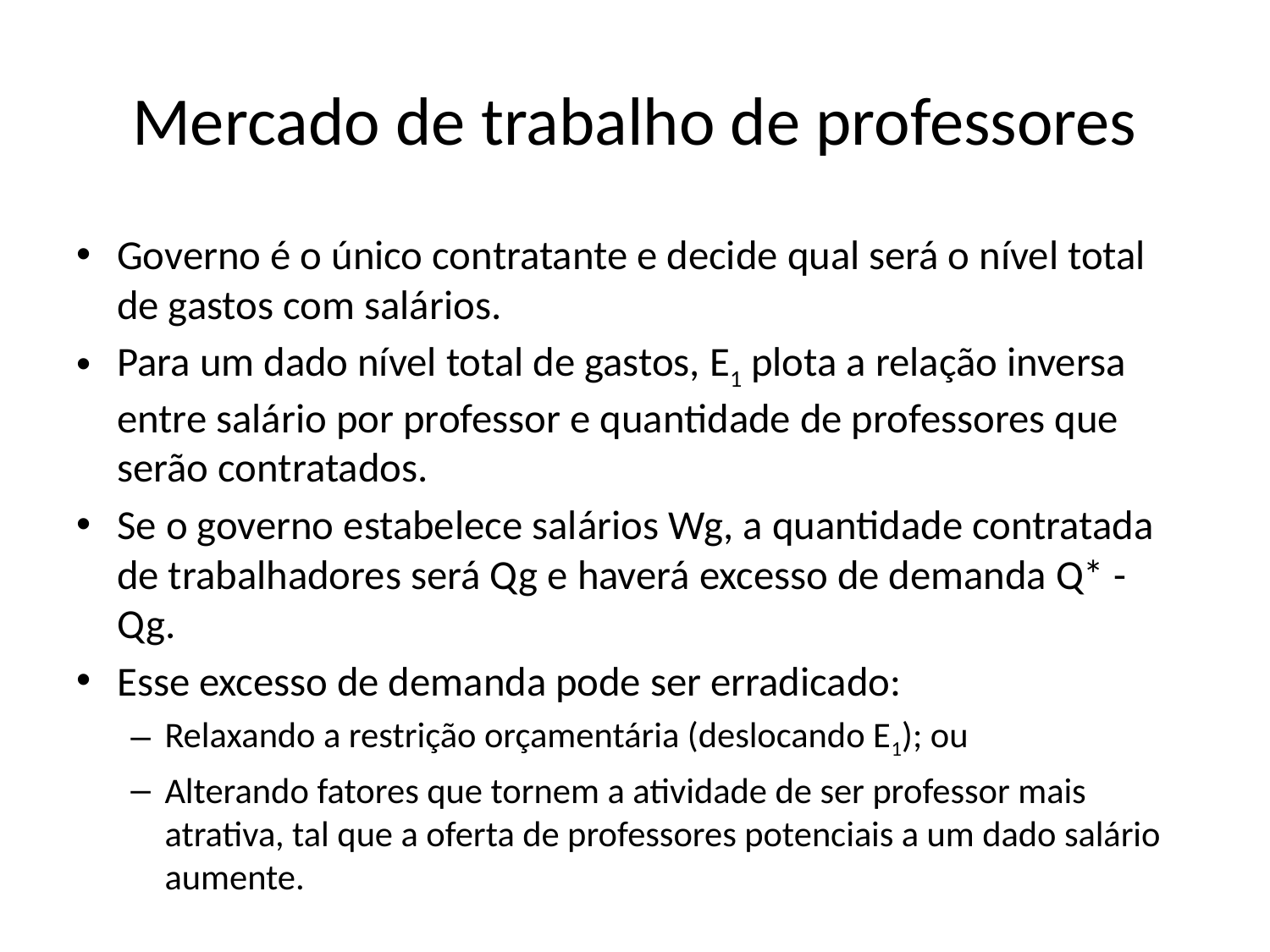

# Mercado de trabalho de professores
Governo é o único contratante e decide qual será o nível total de gastos com salários.
Para um dado nível total de gastos, E1 plota a relação inversa entre salário por professor e quantidade de professores que serão contratados.
Se o governo estabelece salários Wg, a quantidade contratada de trabalhadores será Qg e haverá excesso de demanda Q* - Qg.
Esse excesso de demanda pode ser erradicado:
Relaxando a restrição orçamentária (deslocando E1); ou
Alterando fatores que tornem a atividade de ser professor mais atrativa, tal que a oferta de professores potenciais a um dado salário aumente.